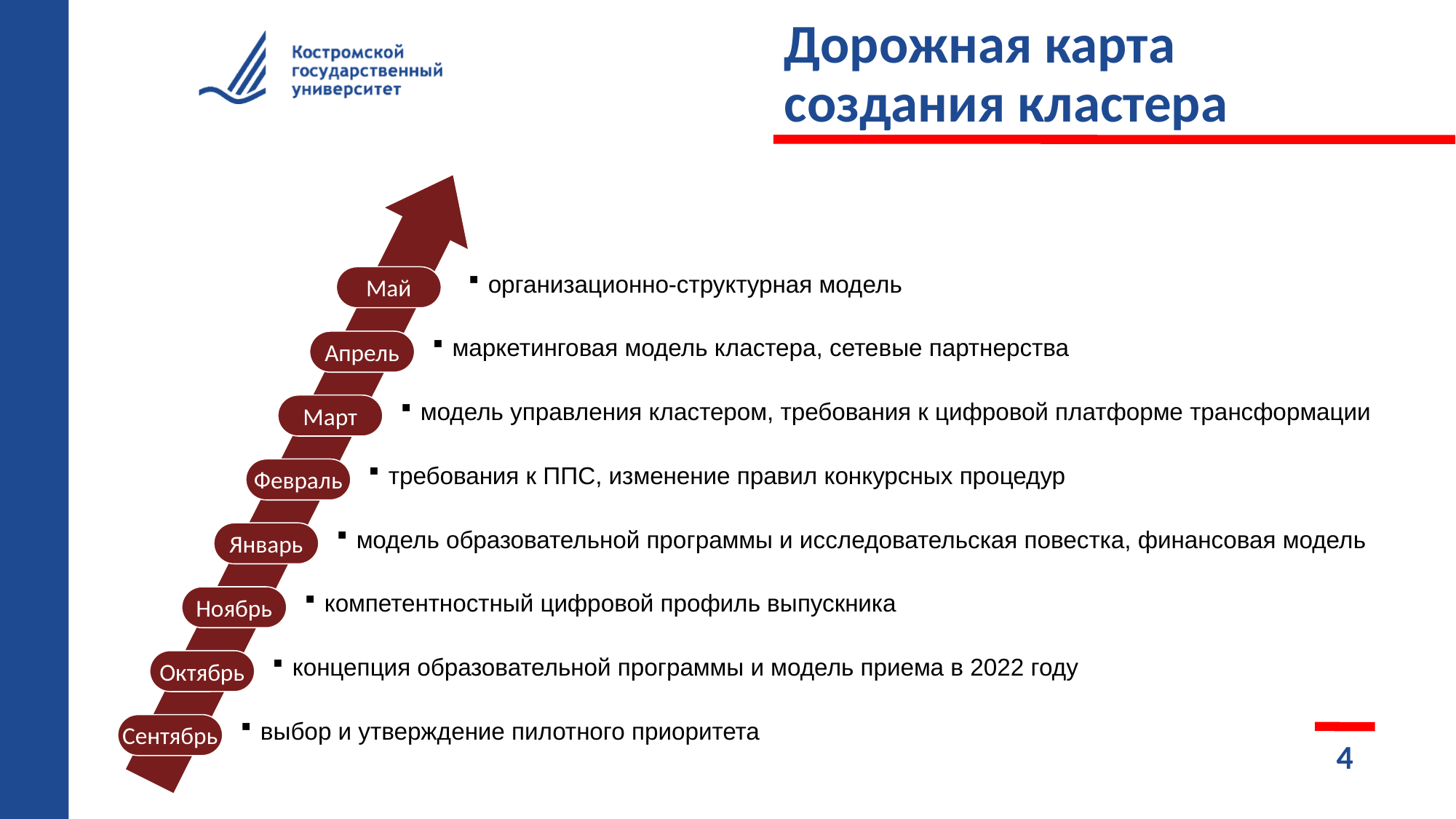

# Дорожная карта создания кластера
Май
организационно-структурная модель
Апрель
маркетинговая модель кластера, сетевые партнерства
Март
модель управления кластером, требования к цифровой платформе трансформации

Февраль
требования к ППС, изменение правил конкурсных процедур
Январь
модель образовательной программы и исследовательская повестка, финансовая модель
Ноябрь
компетентностный цифровой профиль выпускника
Октябрь
концепция образовательной программы и модель приема в 2022 году
Сентябрь
выбор и утверждение пилотного приоритета
4